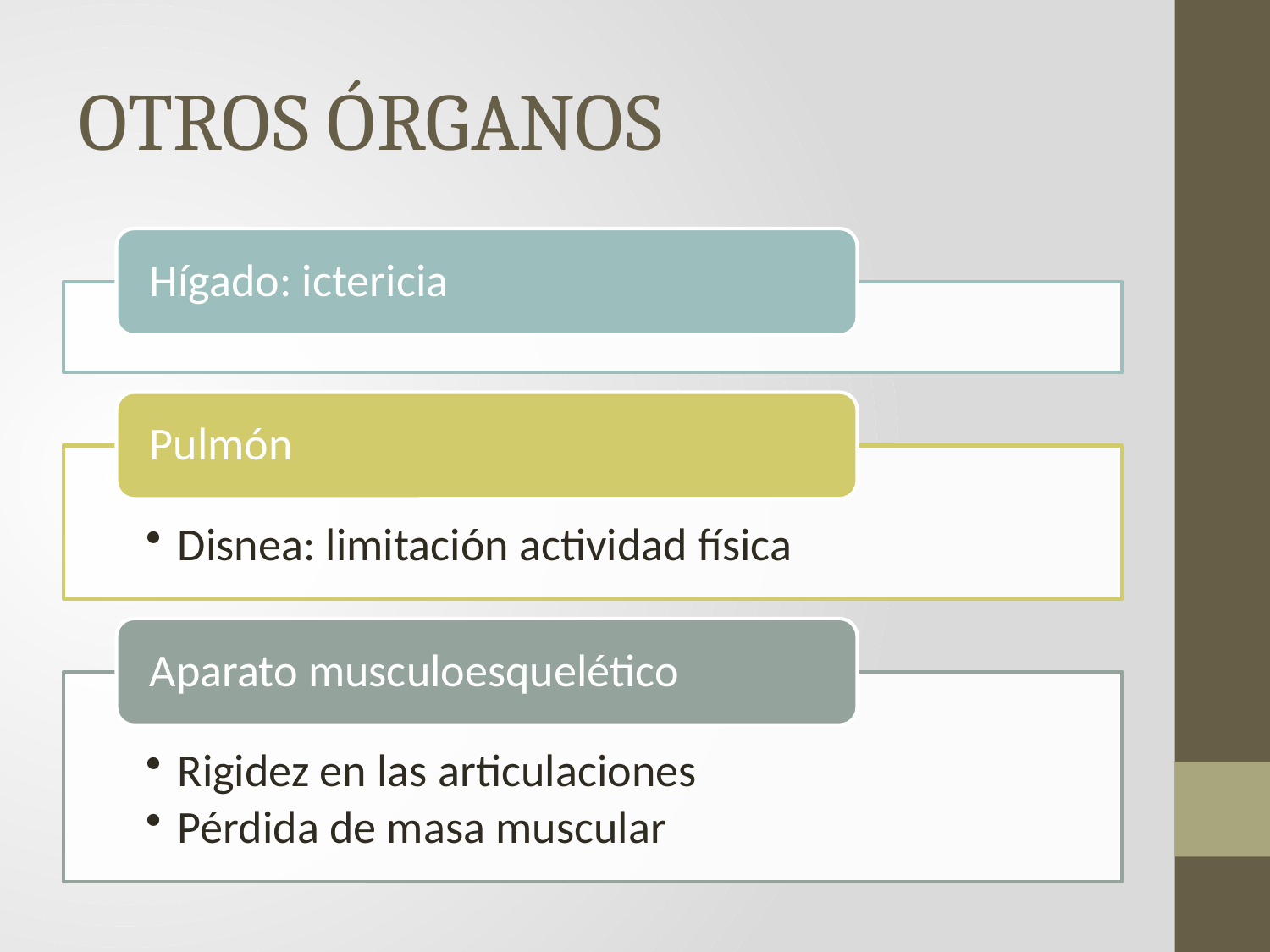

# OTROS ÓRGANOS
Hígado: ictericia
Disnea: limitación actividad física
Pulmón
Rigidez en las articulaciones
Pérdida de masa muscular
Aparato musculoesquelético